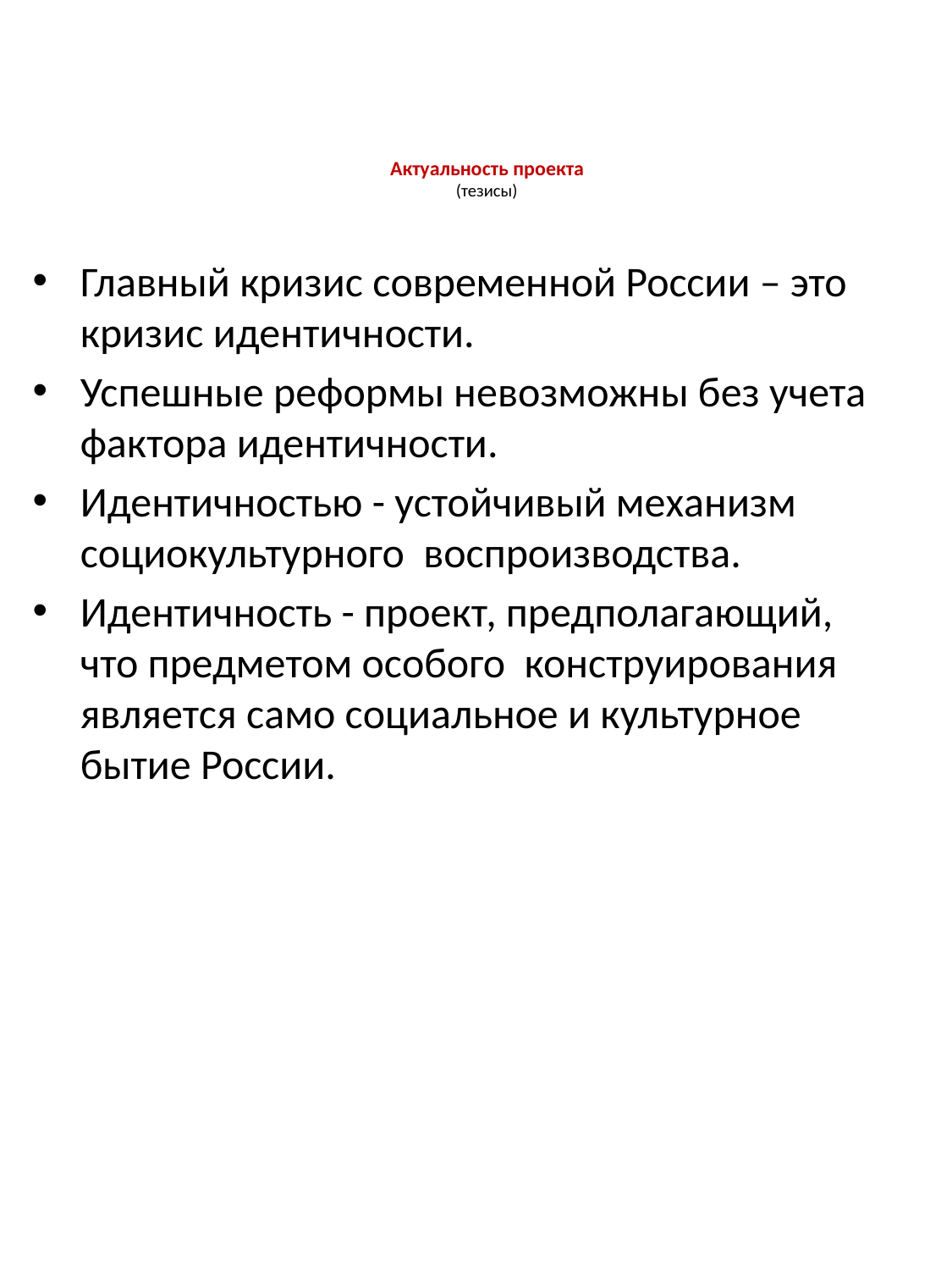

# Актуальность проекта (тезисы)
Главный кризис современной России – это кризис идентичности.
Успешные реформы невозможны без учета фактора идентичности.
Идентичностью - устойчивый механизм социокультурного  воспроизводства.
Идентичность - проект, предполагающий, что предметом особого  конструирования является само социальное и культурное бытие России.